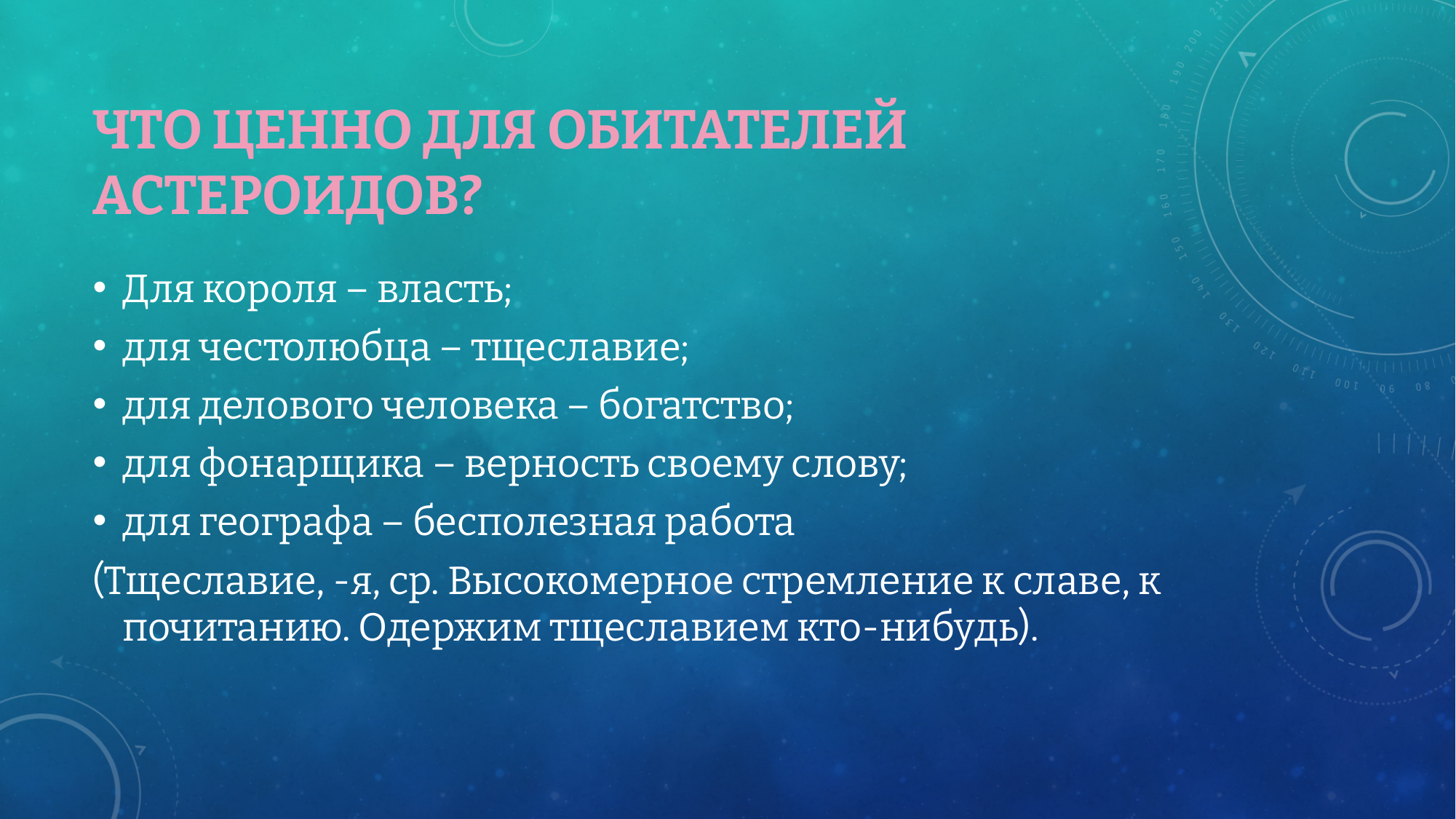

# Что ценно для обитателей астероидов?
Для короля – власть;
для честолюбца – тщеславие;
для делового человека – богатство;
для фонарщика – верность своему слову;
для географа – бесполезная работа
(Тщеславие, -я, ср. Высокомерное стремление к славе, к почитанию. Одержим тщеславием кто-нибудь).